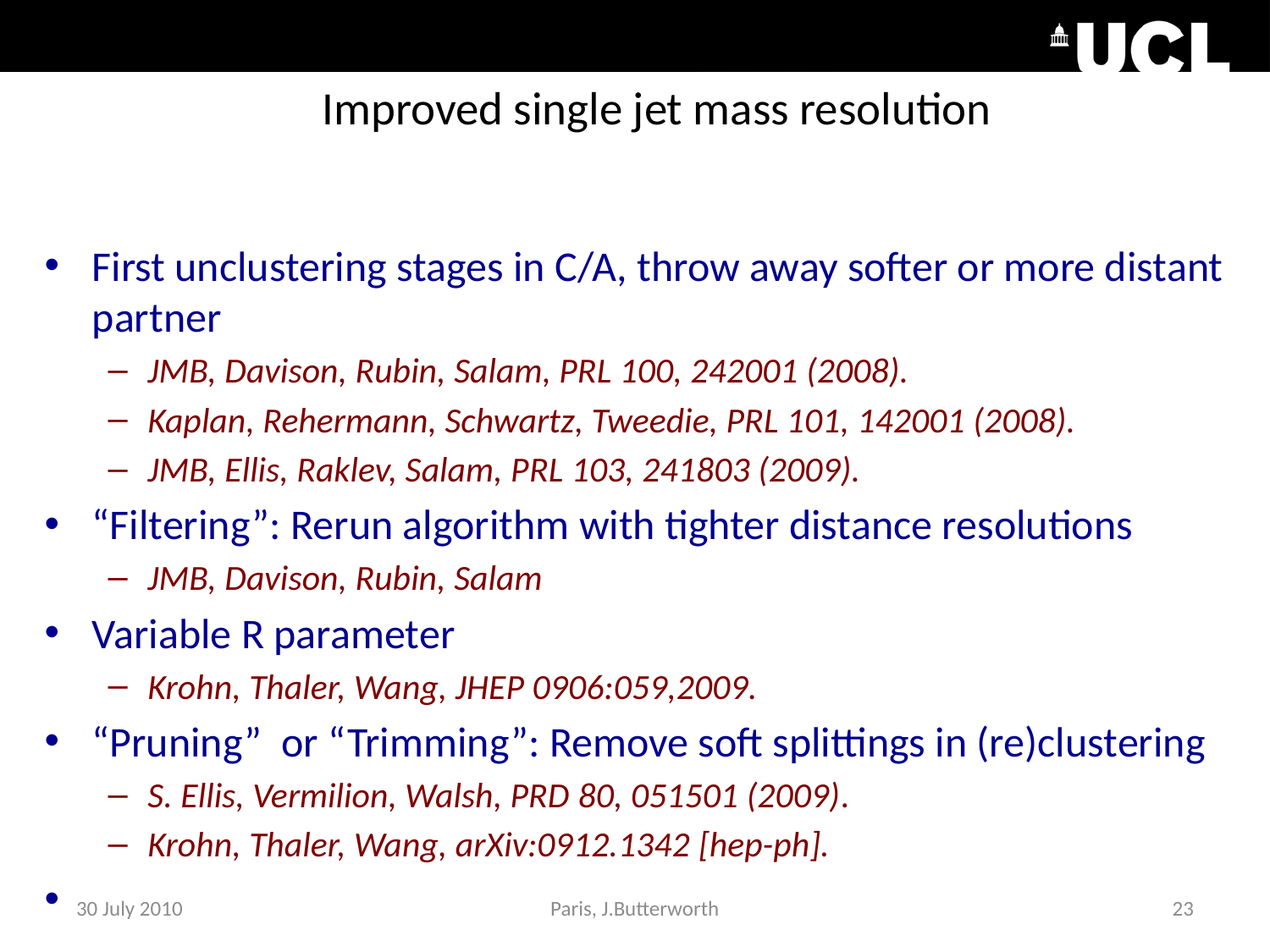

# Improved single jet mass resolution
First unclustering stages in C/A, throw away softer or more distant partner
JMB, Davison, Rubin, Salam, PRL 100, 242001 (2008).
Kaplan, Rehermann, Schwartz, Tweedie, PRL 101, 142001 (2008).
JMB, Ellis, Raklev, Salam, PRL 103, 241803 (2009).
“Filtering”: Rerun algorithm with tighter distance resolutions
JMB, Davison, Rubin, Salam
Variable R parameter
Krohn, Thaler, Wang, JHEP 0906:059,2009.
“Pruning”  or “Trimming”: Remove soft splittings in (re)clustering
S. Ellis, Vermilion, Walsh, PRD 80, 051501 (2009).
Krohn, Thaler, Wang, arXiv:0912.1342 [hep-ph].

30 July 2010
Paris, J.Butterworth
23